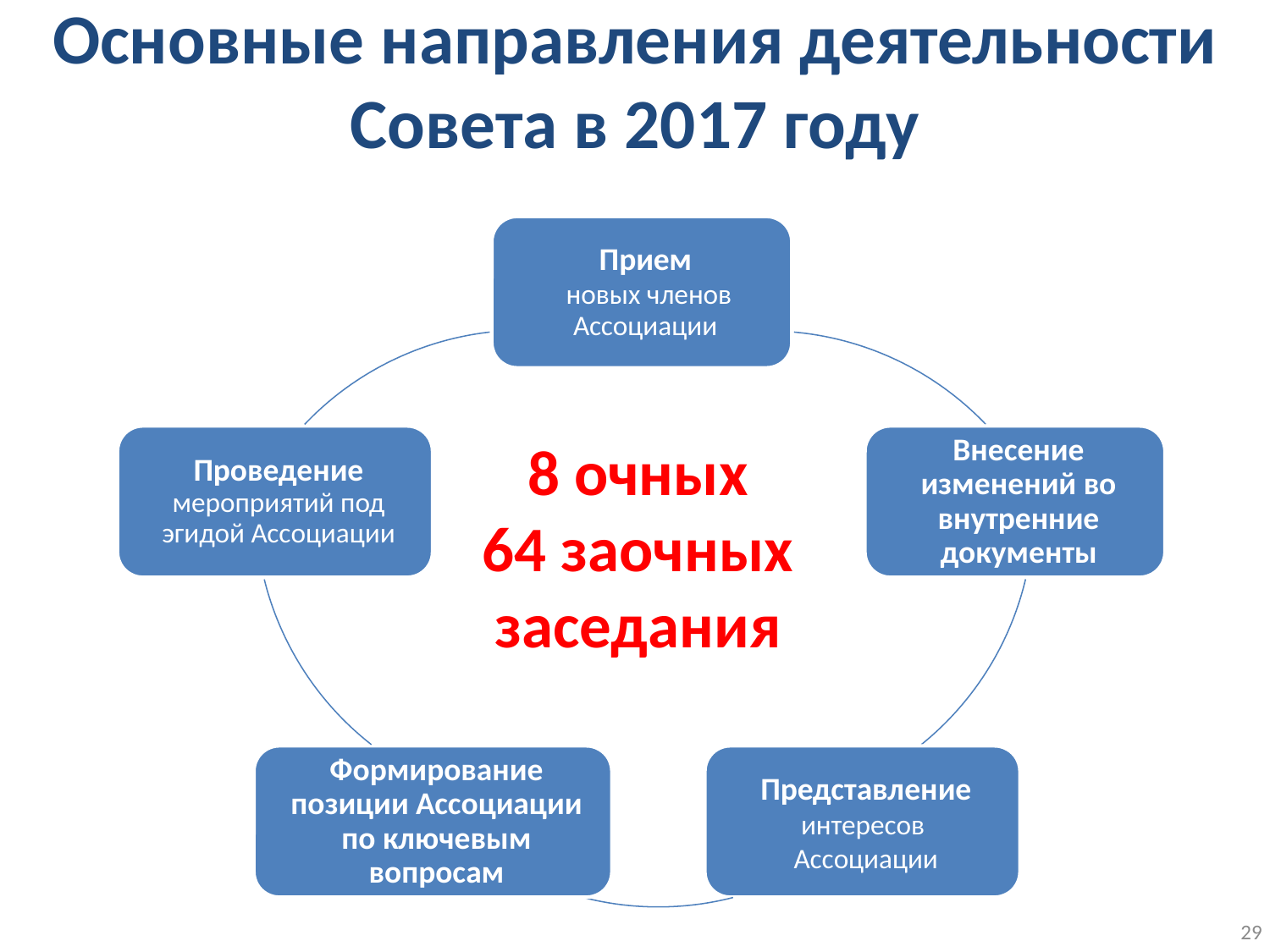

Основные направления деятельности Совета в 2017 году
Прием
 новых членов Ассоциации
Внесение изменений во внутренние документы
Представление интересов
Ассоциации
Формирование позиции Ассоциации по ключевым вопросам
Проведение мероприятий под эгидой Ассоциации
8 очных
64 заочных
заседания
29